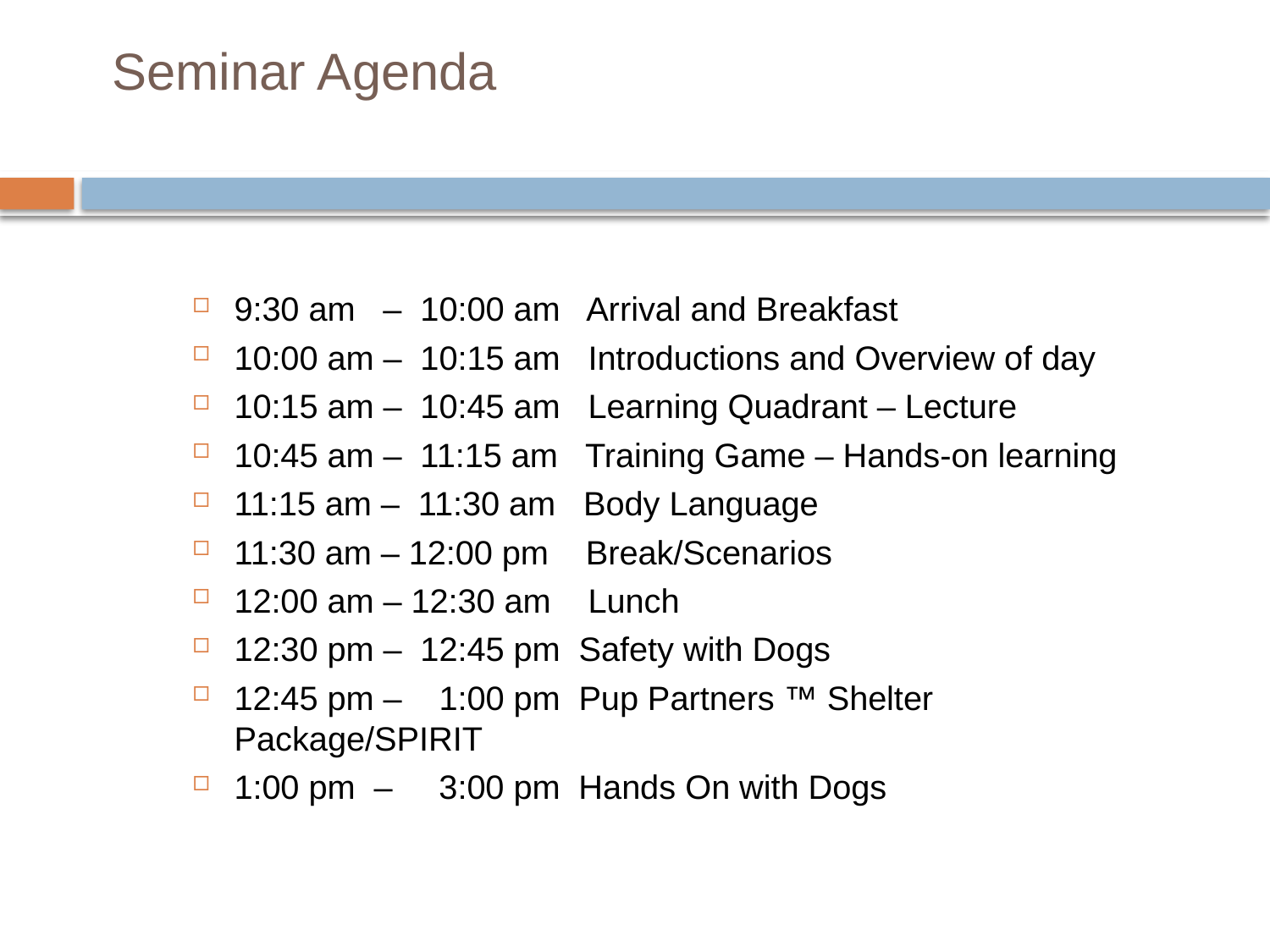

# Seminar Agenda

9:30 am   –  10:00 am   Arrival and Breakfast
10:00 am –  10:15 am   Introductions and Overview of day
10:15 am –  10:45 am   Learning Quadrant – Lecture
10:45 am –  11:15 am   Training Game – Hands-on learning
11:15 am –  11:30 am   Body Language
11:30 am – 12:00 pm    Break/Scenarios
12:00 am – 12:30 am    Lunch
12:30 pm –  12:45 pm  Safety with Dogs
12:45 pm –    1:00 pm  Pup Partners ™ Shelter Package/SPIRIT
1:00 pm  –     3:00 pm  Hands On with Dogs